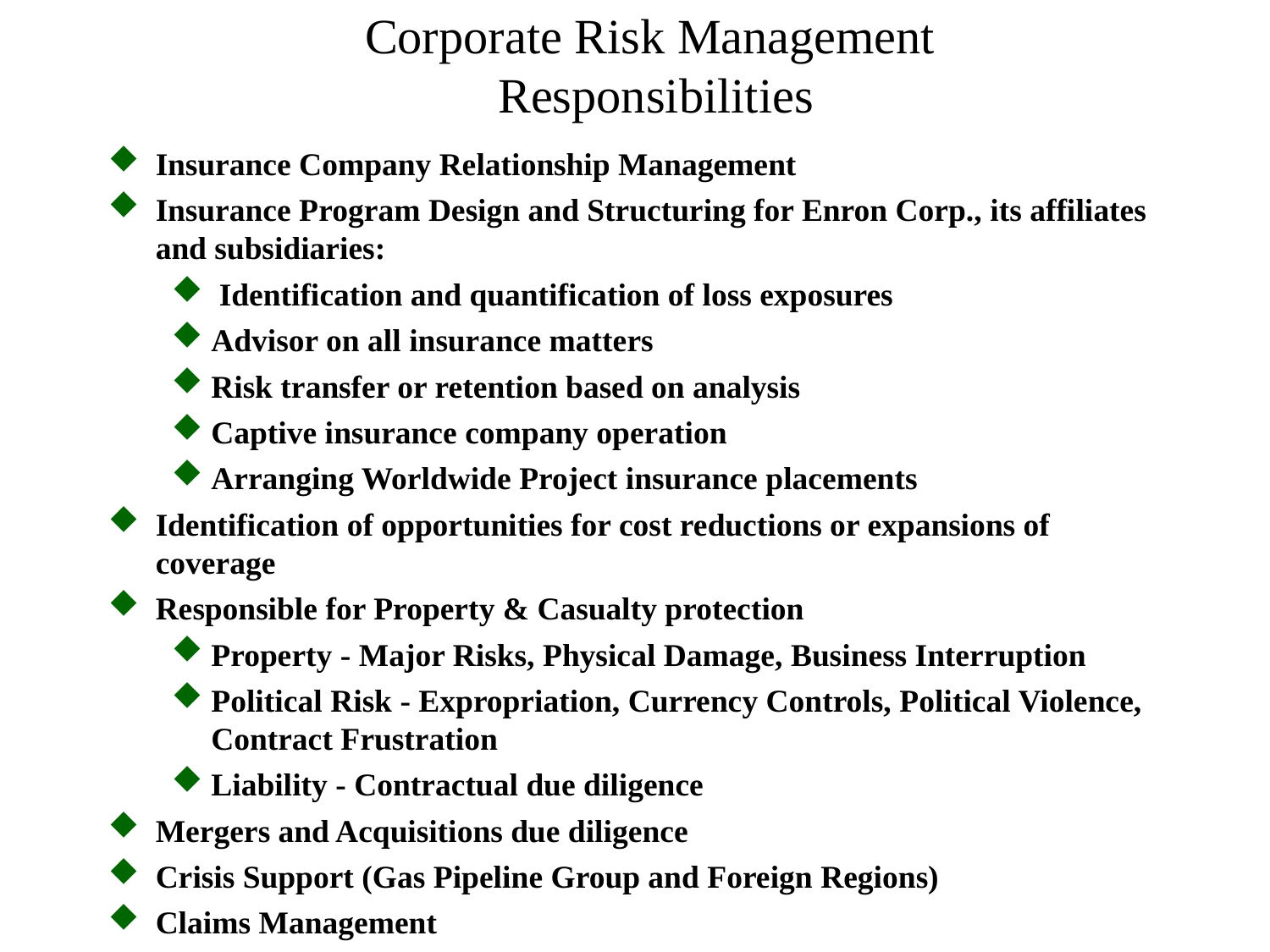

Corporate Risk Management
Responsibilities
Insurance Company Relationship Management
Insurance Program Design and Structuring for Enron Corp., its affiliates and subsidiaries:
 Identification and quantification of loss exposures
Advisor on all insurance matters
Risk transfer or retention based on analysis
Captive insurance company operation
Arranging Worldwide Project insurance placements
Identification of opportunities for cost reductions or expansions of coverage
Responsible for Property & Casualty protection
Property - Major Risks, Physical Damage, Business Interruption
Political Risk - Expropriation, Currency Controls, Political Violence, Contract Frustration
Liability - Contractual due diligence
Mergers and Acquisitions due diligence
Crisis Support (Gas Pipeline Group and Foreign Regions)
Claims Management